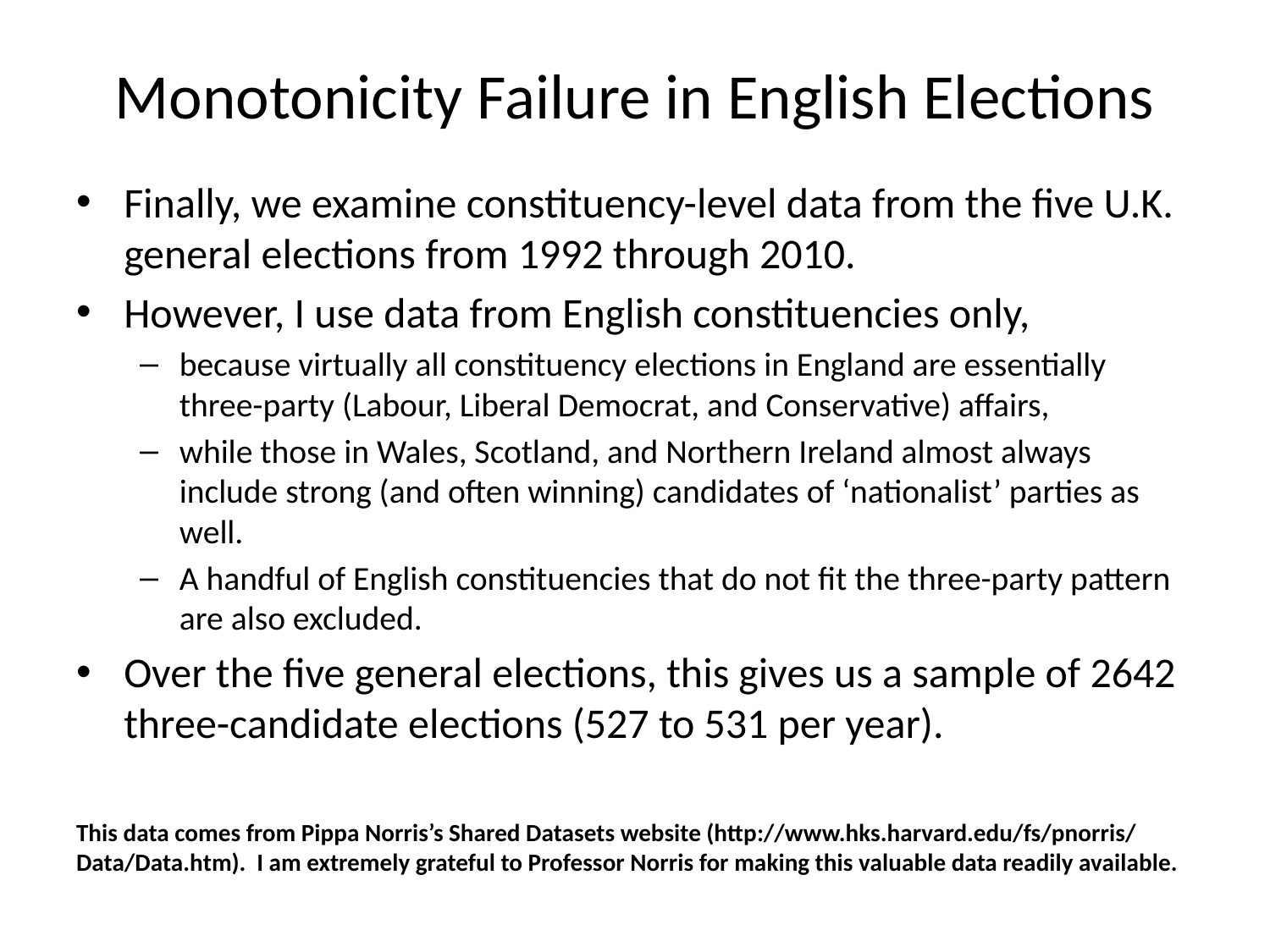

# Monotonicity Failure in English Elections
Finally, we examine constituency-level data from the five U.K. general elections from 1992 through 2010.
However, I use data from English constituencies only,
because virtually all constituency elections in England are essentially three-party (Labour, Liberal Democrat, and Conservative) affairs,
while those in Wales, Scotland, and Northern Ireland almost always include strong (and often winning) candidates of ‘nationalist’ parties as well.
A handful of English constituencies that do not fit the three-party pattern are also excluded.
Over the five general elections, this gives us a sample of 2642 three-candidate elections (527 to 531 per year).

This data comes from Pippa Norris’s Shared Datasets website (http://www.hks.harvard.edu/fs/pnorris/ Data/Data.htm).  I am extremely grateful to Professor Norris for making this valuable data readily available.